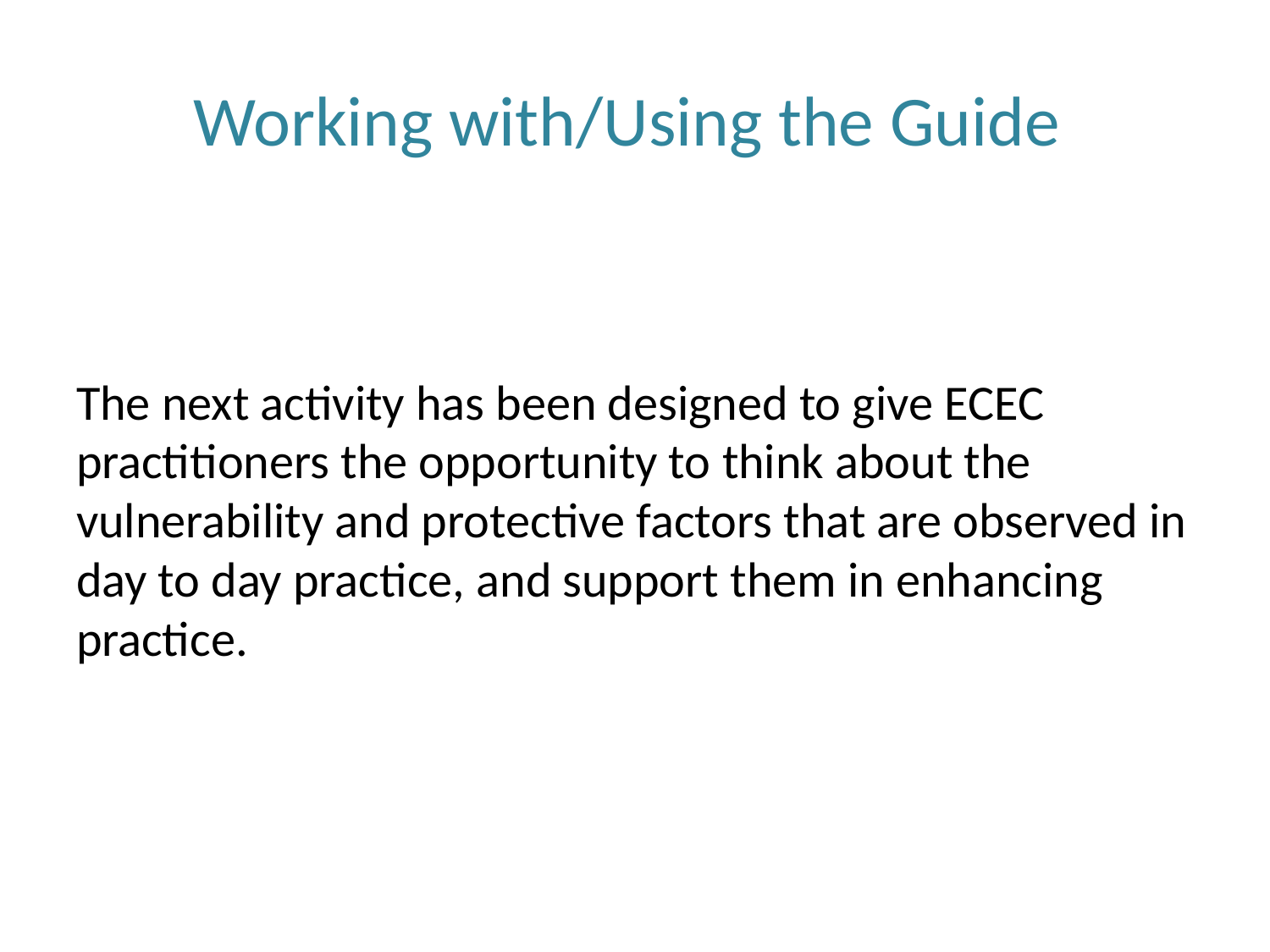

# Working with/Using the Guide

The next activity has been designed to give ECEC practitioners the opportunity to think about the vulnerability and protective factors that are observed in day to day practice, and support them in enhancing practice.